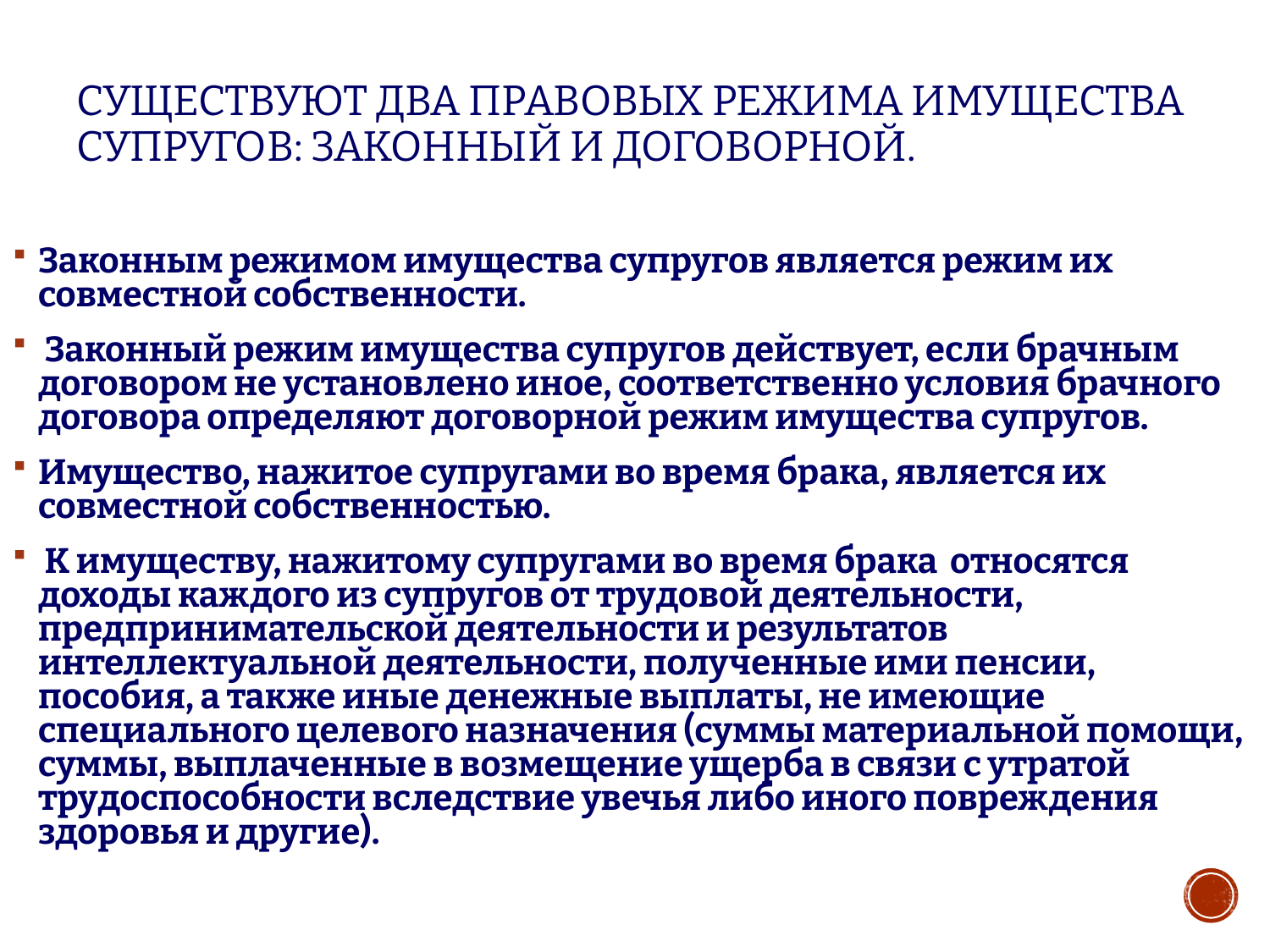

# Существуют два правовых режима имущества супругов: законный и договорной.

Законным режимом имущества супругов является режим их совместной собственности.
 Законный режим имущества супругов действует, если брачным договором не установлено иное, соответственно условия брачного договора определяют договорной режим имущества супругов.
Имущество, нажитое супругами во время брака, является их совместной собственностью.
 К имуществу, нажитому супругами во время брака  относятся доходы каждого из супругов от трудовой деятельности, предпринимательской деятельности и результатов интеллектуальной деятельности, полученные ими пенсии, пособия, а также иные денежные выплаты, не имеющие специального целевого назначения (суммы материальной помощи, суммы, выплаченные в возмещение ущерба в связи с утратой трудоспособности вследствие увечья либо иного повреждения здоровья и другие).